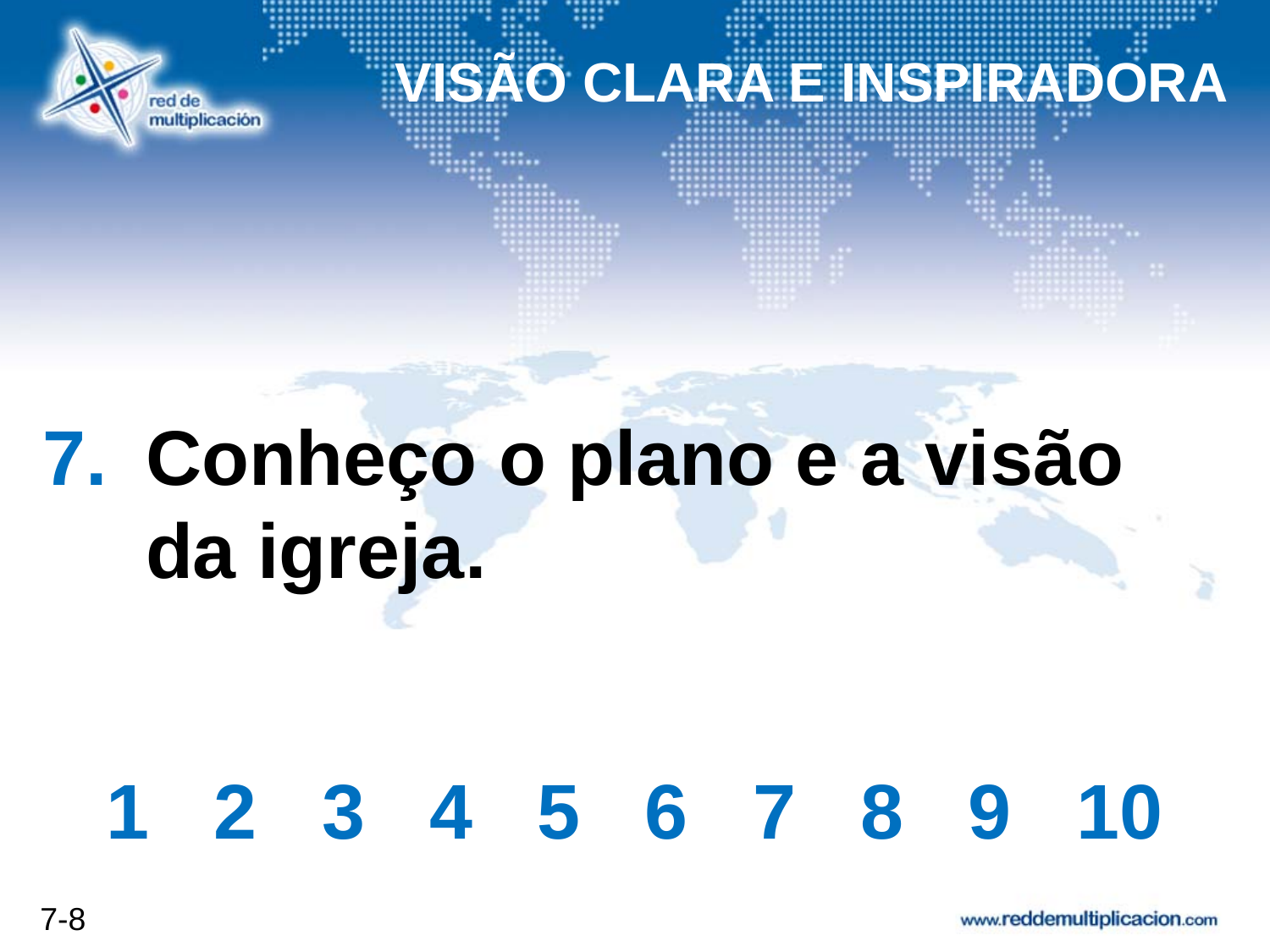

VISÃO CLARA E INSPIRADORA
# Conheço o plano e a visão da igreja.
1   2   3   4   5   6   7   8   9   10
7-8